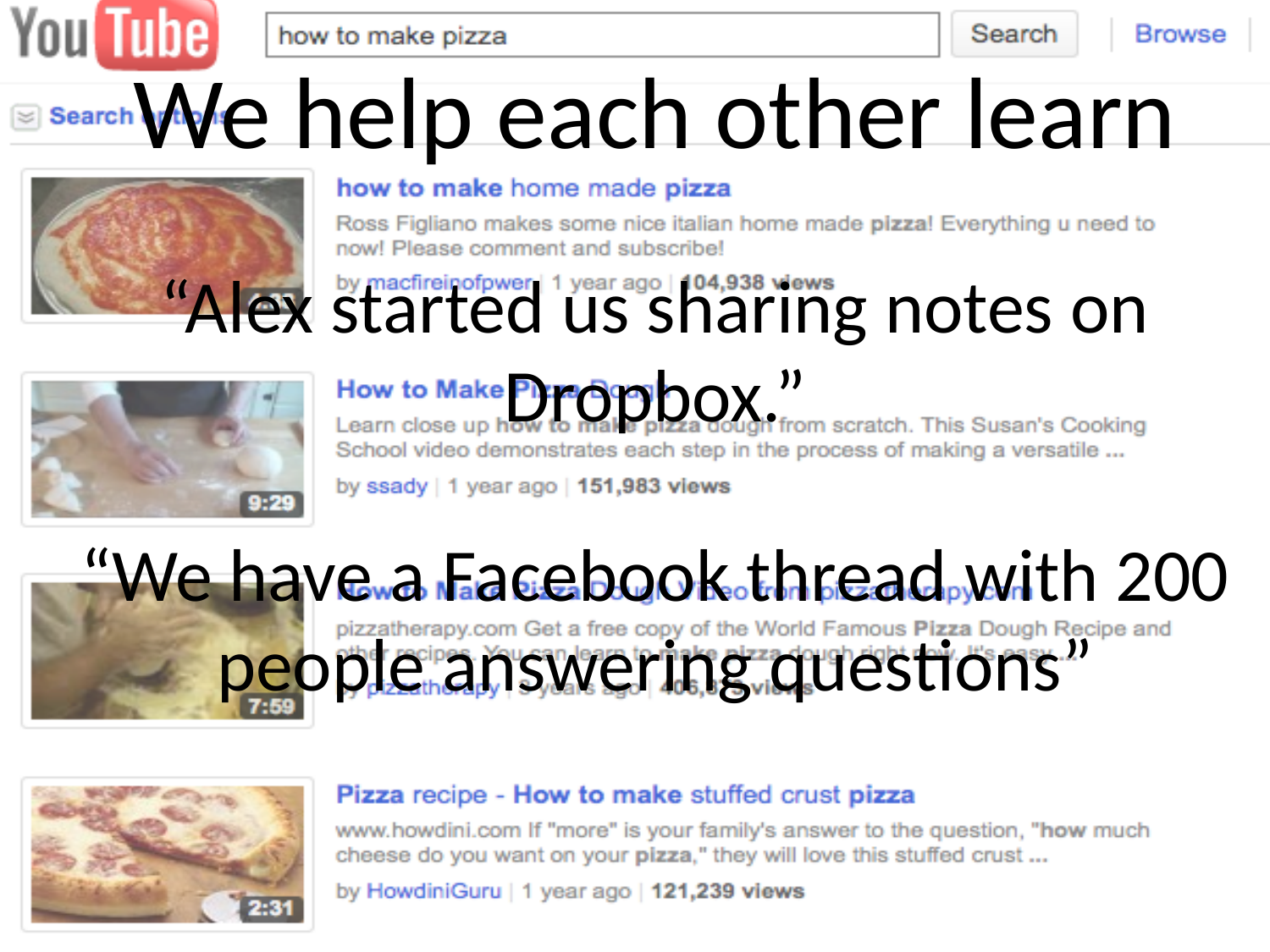

# We help each other learn “Alex started us sharing notes on Dropbox.” “We have a Facebook thread with 200 people answering questions”